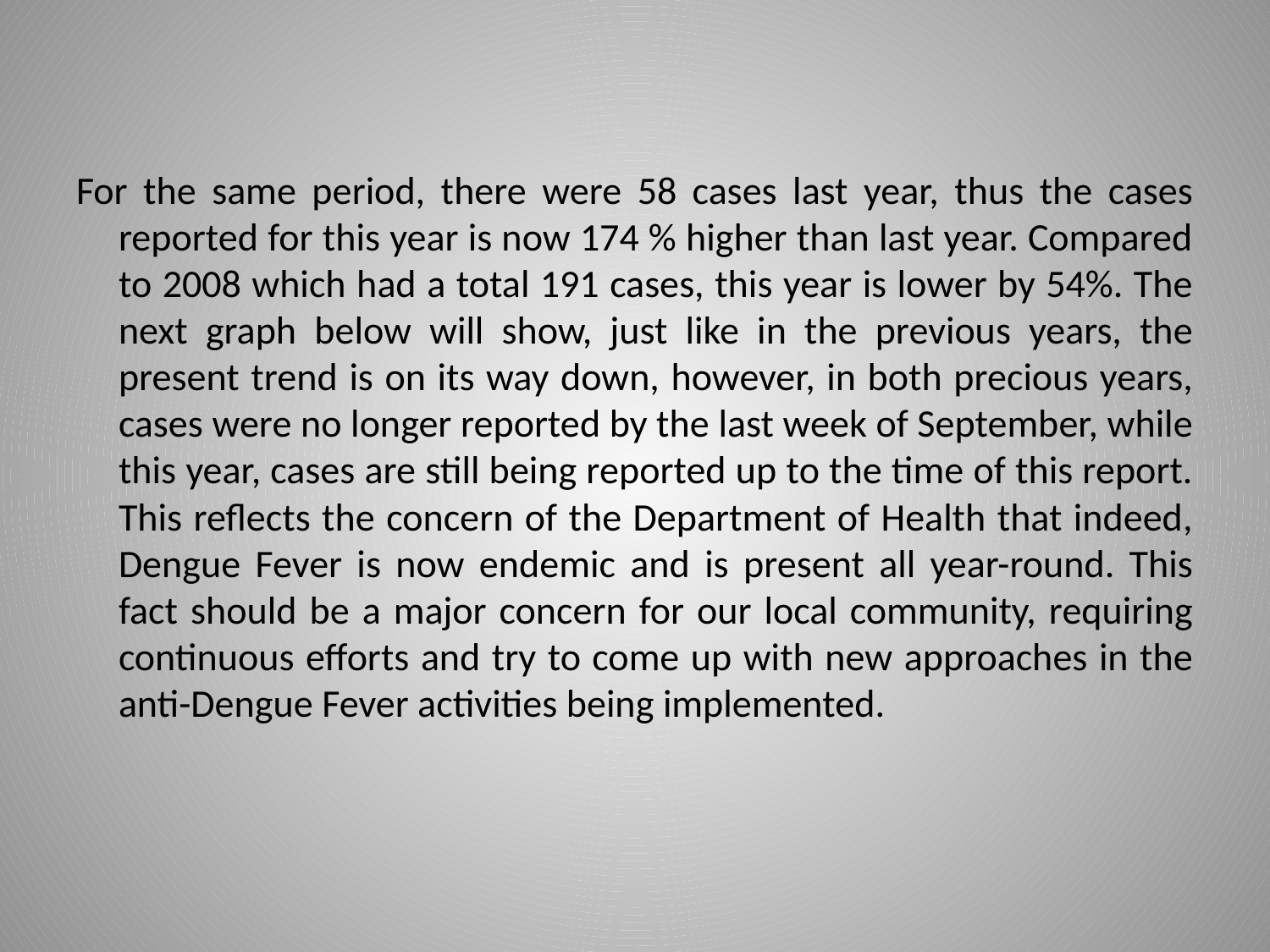

For the same period, there were 58 cases last year, thus the cases reported for this year is now 174 % higher than last year. Compared to 2008 which had a total 191 cases, this year is lower by 54%. The next graph below will show, just like in the previous years, the present trend is on its way down, however, in both precious years, cases were no longer reported by the last week of September, while this year, cases are still being reported up to the time of this report. This reflects the concern of the Department of Health that indeed, Dengue Fever is now endemic and is present all year-round. This fact should be a major concern for our local community, requiring continuous efforts and try to come up with new approaches in the anti-Dengue Fever activities being implemented.